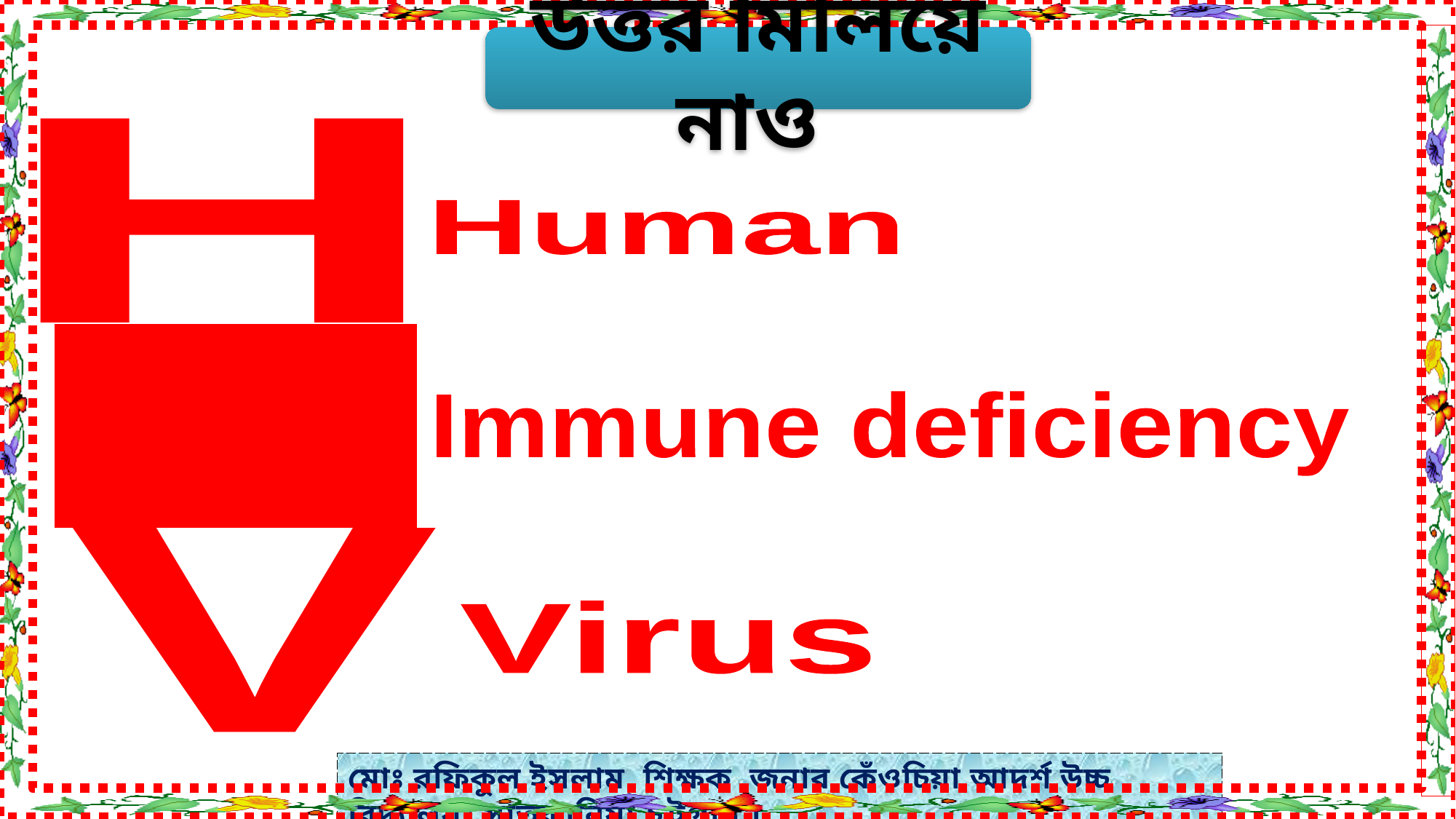

উত্তর মিলিয়ে নাও
H
Human
I
Immune deficiency
V
Virus